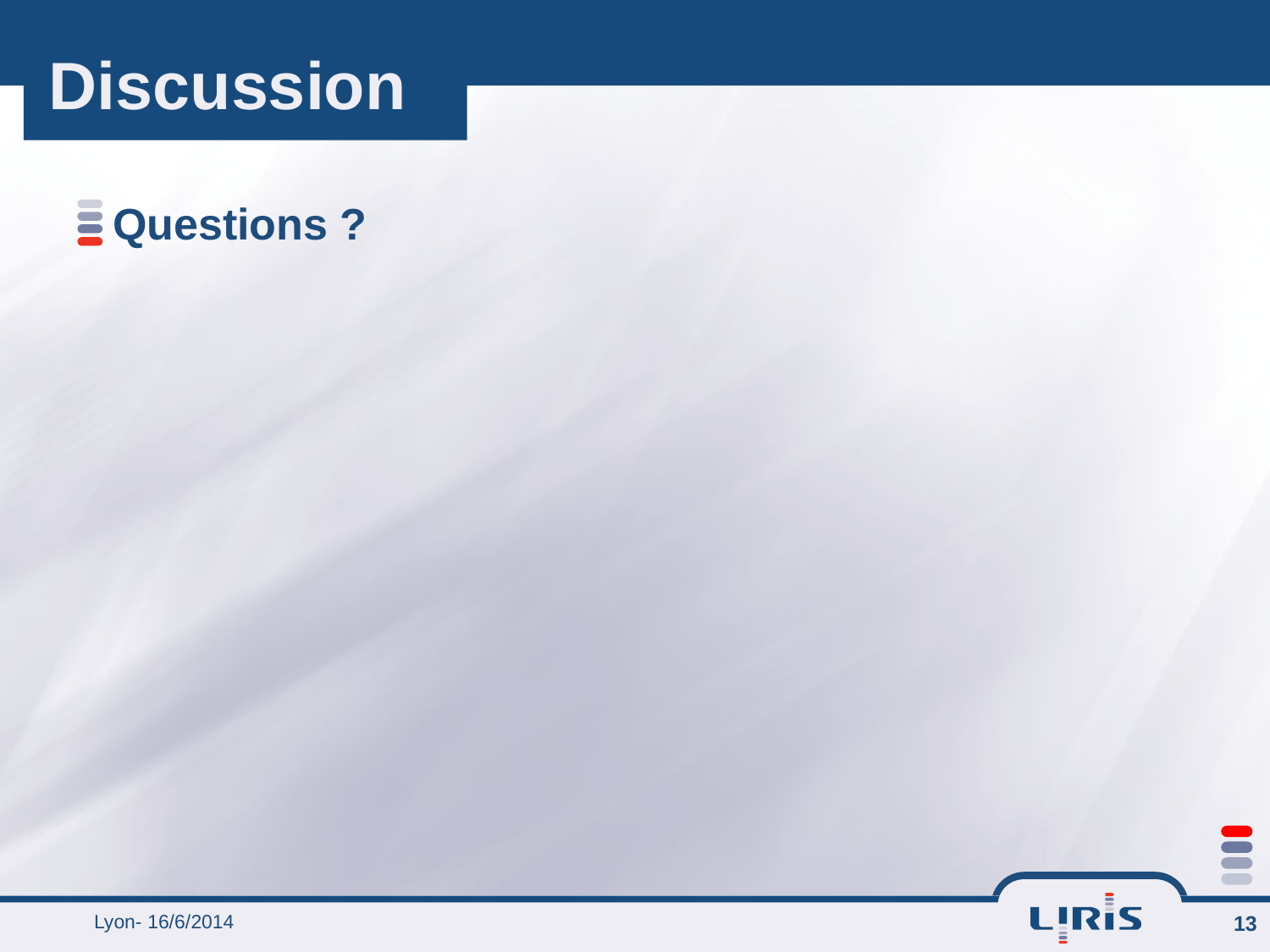

# Discussion
Questions ?
Lyon- 16/6/2014
13